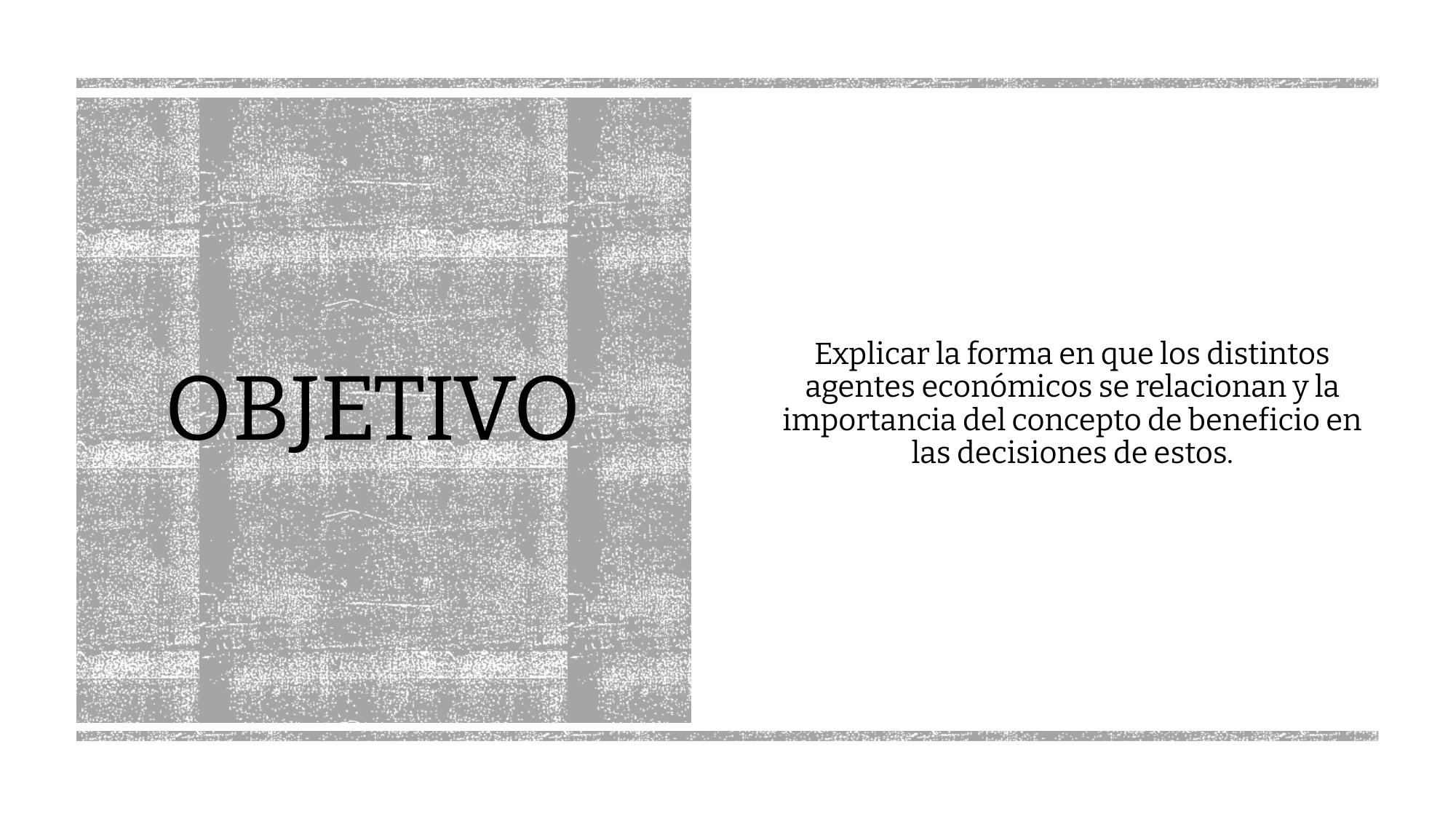

Explicar la forma en que los distintos agentes económicos se relacionan y la importancia del concepto de beneficio en las decisiones de estos.
# OBJETIVO